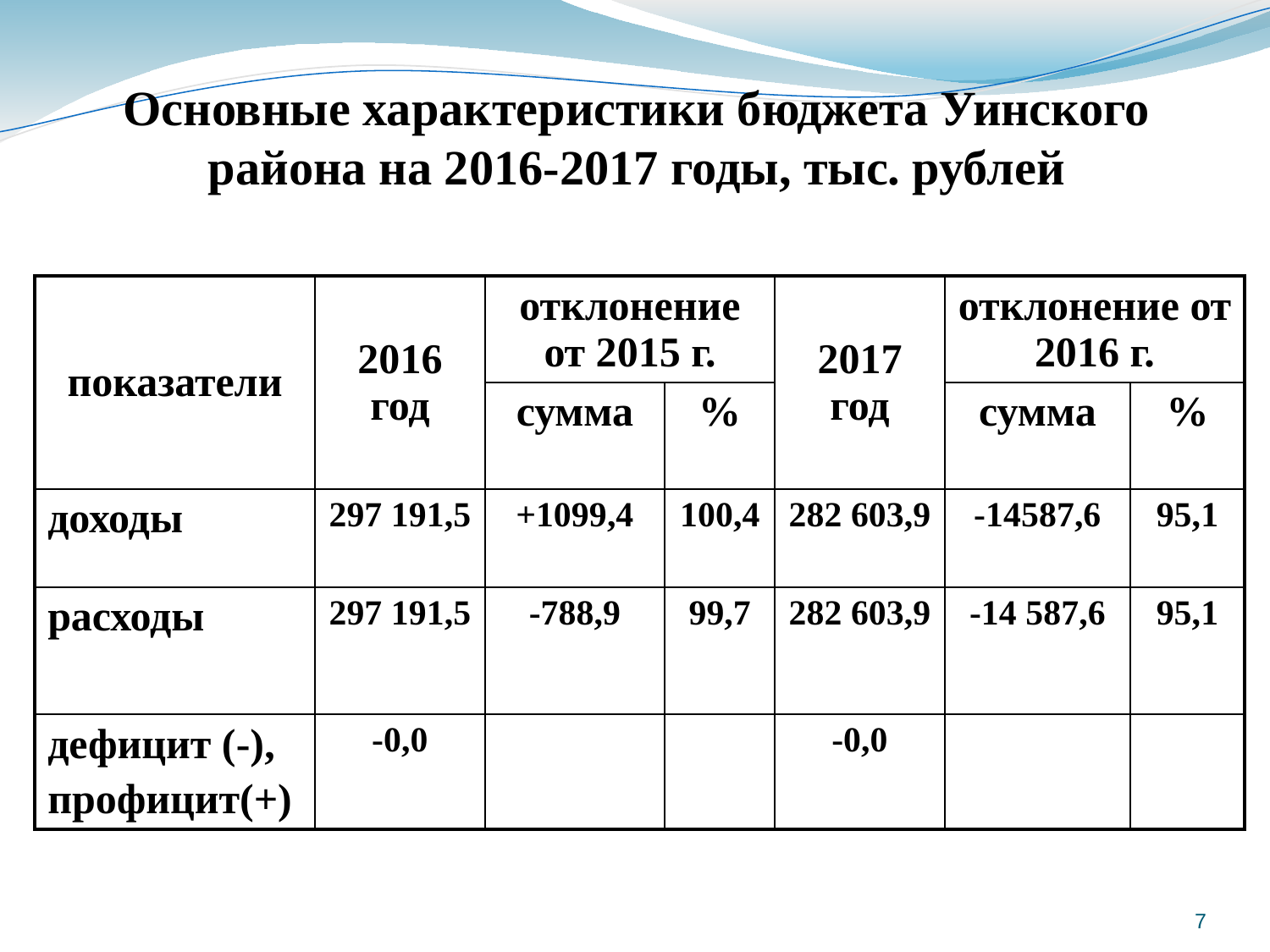

# Основные характеристики бюджета Уинского района на 2016-2017 годы, тыс. рублей
| показатели | 2016 год | отклонение от 2015 г. |  | 2017 год | отклонение от 2016 г. |  |
| --- | --- | --- | --- | --- | --- | --- |
|  |  | сумма | % |  | сумма | % |
| доходы | 297 191,5 | +1099,4 | 100,4 | 282 603,9 | -14587,6 | 95,1 |
| расходы | 297 191,5 | -788,9 | 99,7 | 282 603,9 | -14 587,6 | 95,1 |
| дефицит (-), профицит(+) | -0,0 |  |  | -0,0 |  |  |
7